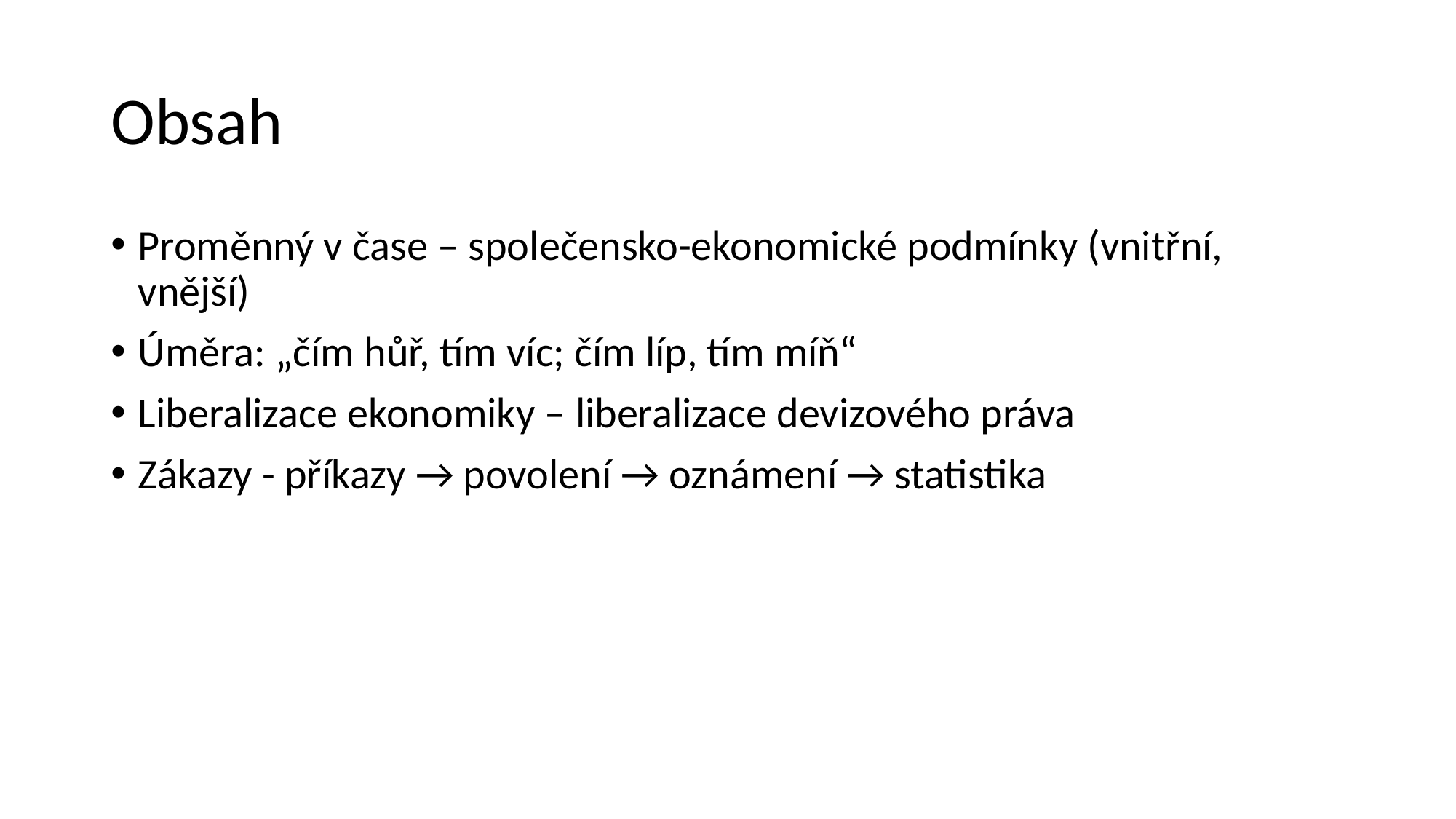

# Obsah
Proměnný v čase – společensko-ekonomické podmínky (vnitřní, vnější)
Úměra: „čím hůř, tím víc; čím líp, tím míň“
Liberalizace ekonomiky – liberalizace devizového práva
Zákazy - příkazy → povolení → oznámení → statistika